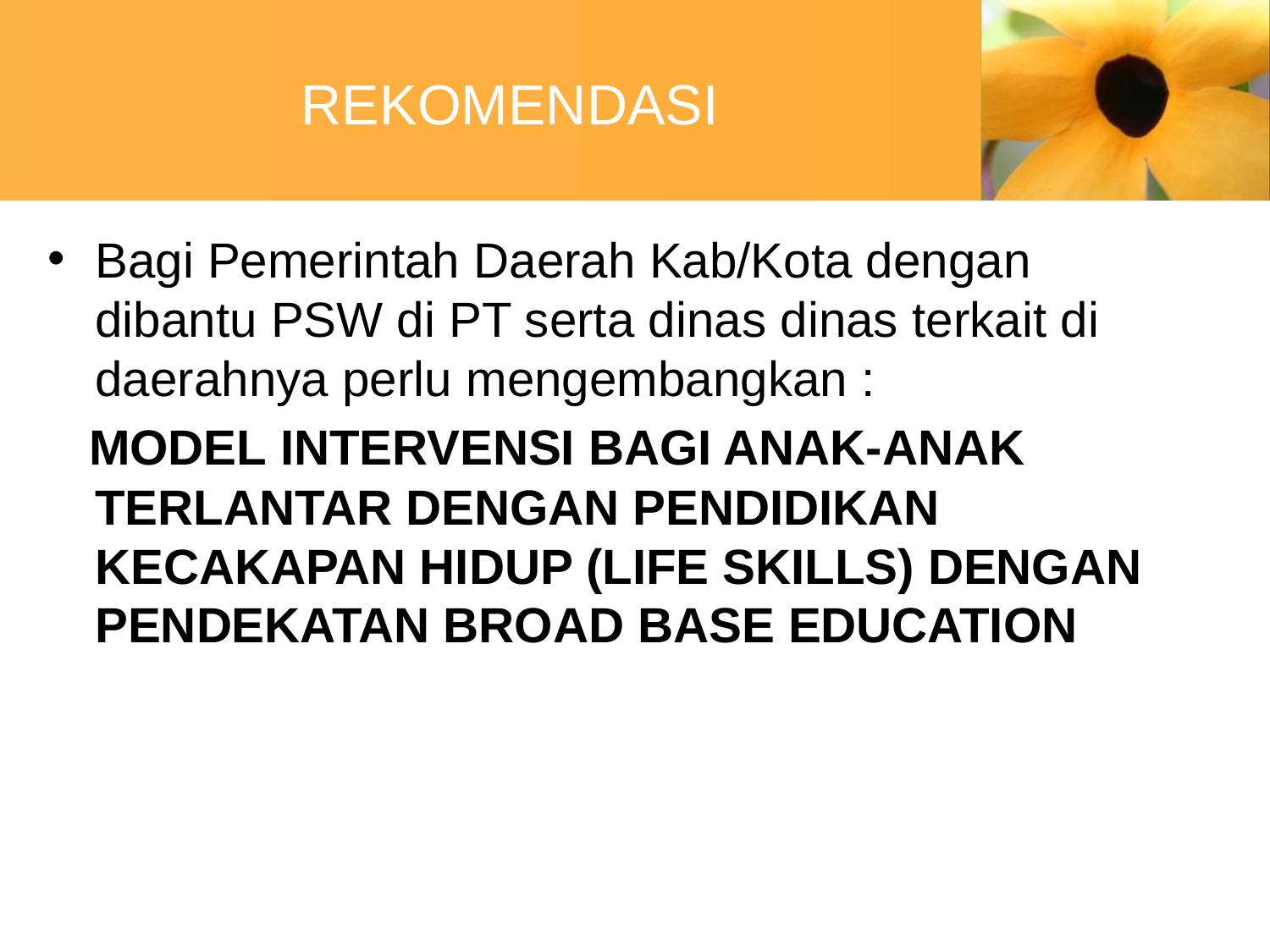

# REKOMENDASI
Bagi Pemerintah Daerah Kab/Kota dengan dibantu PSW di PT serta dinas dinas terkait di daerahnya perlu mengembangkan :
   MODEL INTERVENSI BAGI ANAK-ANAK TERLANTAR DENGAN PENDIDIKAN KECAKAPAN HIDUP (LIFE SKILLS) DENGAN PENDEKATAN BROAD BASE EDUCATION